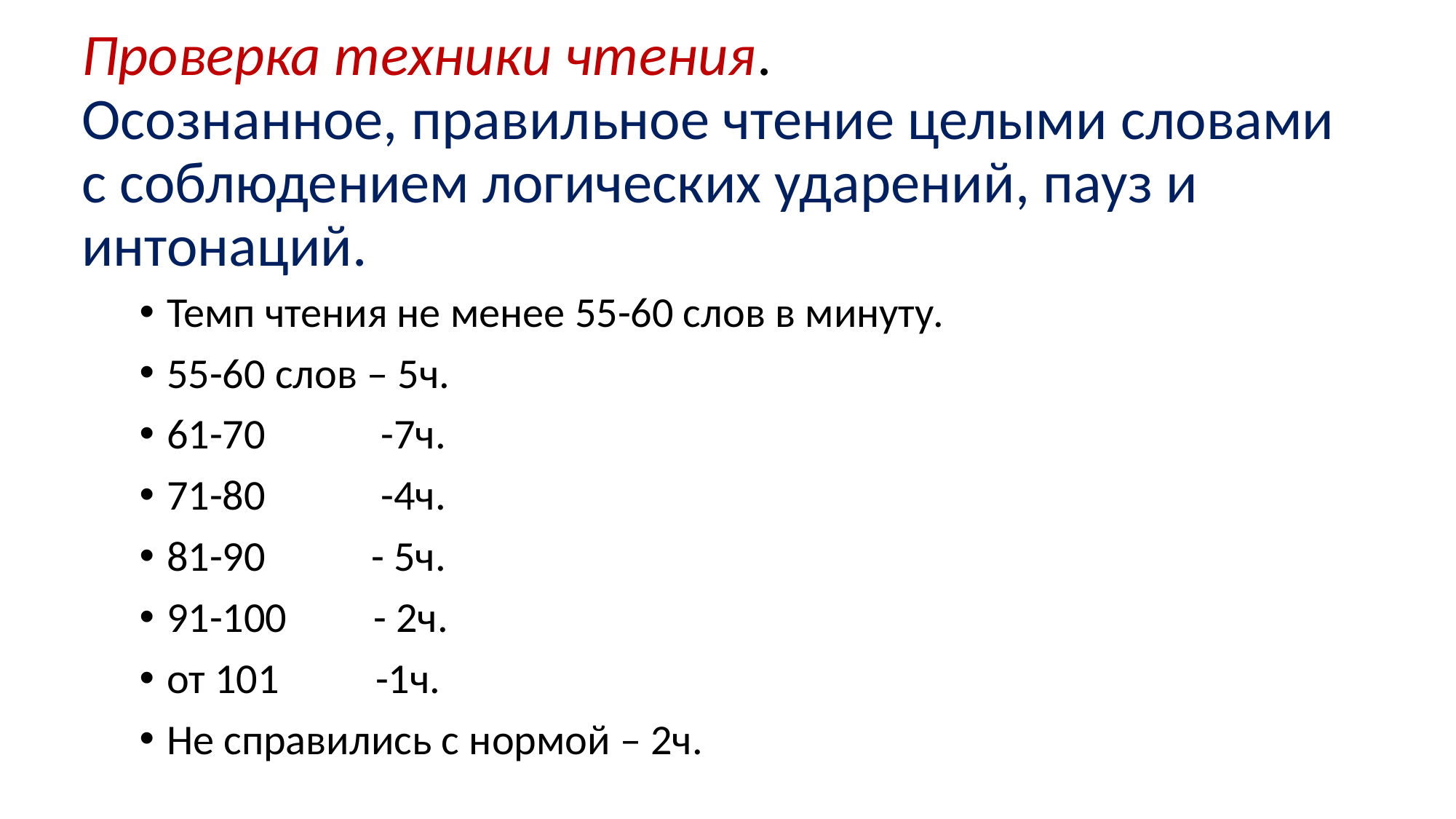

# Проверка техники чтения. Осознанное, правильное чтение целыми словами с соблюдением логических ударений, пауз и интонаций.
Темп чтения не менее 55-60 слов в минуту.
55-60 слов – 5ч.
61-70            -7ч.
71-80            -4ч.
81-90           - 5ч.
91-100         - 2ч.
от 101          -1ч.
Не справились с нормой – 2ч.